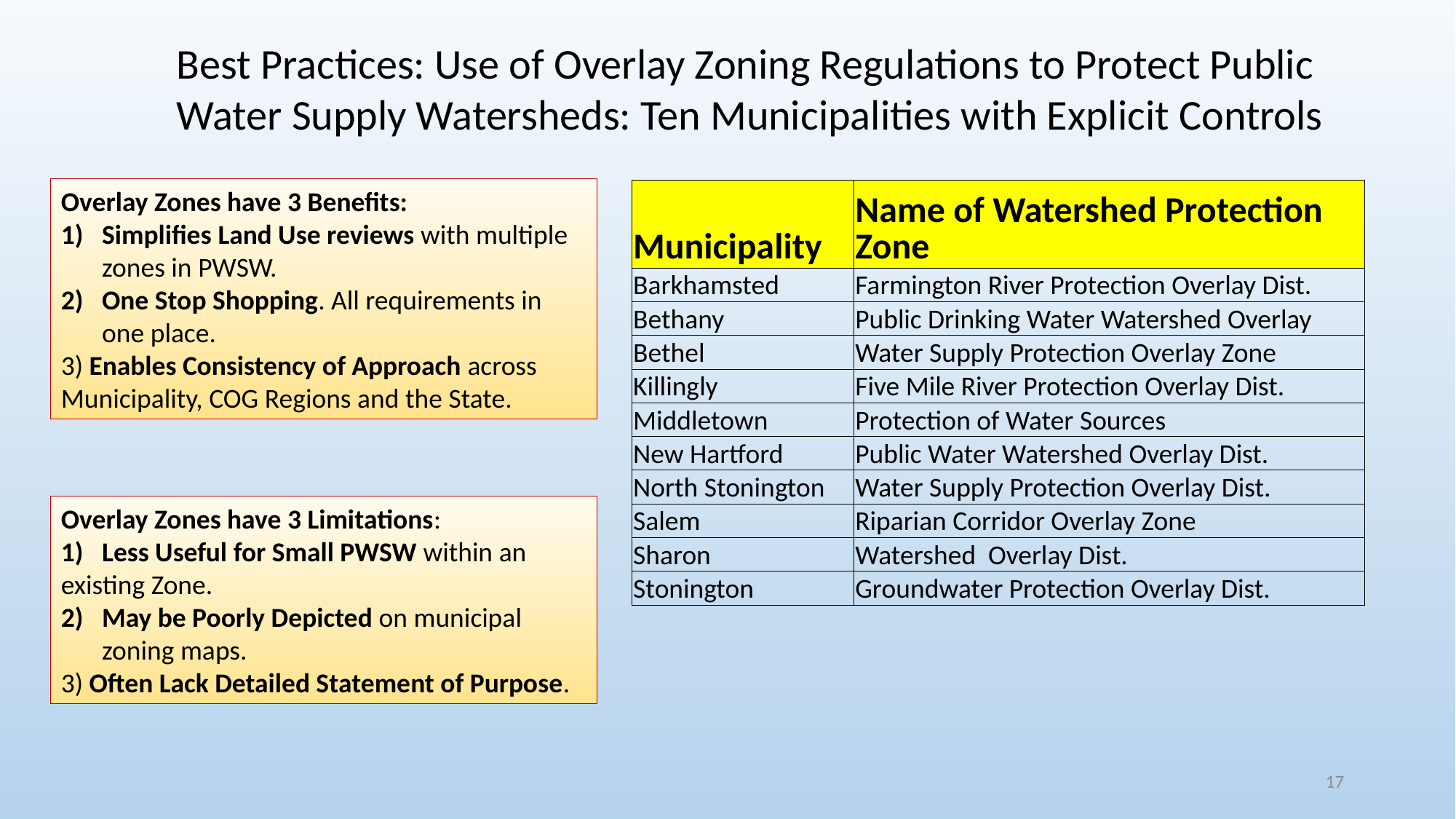

Best Practices: Use of Overlay Zoning Regulations to Protect Public Water Supply Watersheds: Ten Municipalities with Explicit Controls
Overlay Zones have 3 Benefits:
Simplifies Land Use reviews with multiple zones in PWSW.
One Stop Shopping. All requirements in one place.
3) Enables Consistency of Approach across
Municipality, COG Regions and the State.
| Municipality | Name of Watershed Protection Zone |
| --- | --- |
| Barkhamsted | Farmington River Protection Overlay Dist. |
| Bethany | Public Drinking Water Watershed Overlay |
| Bethel | Water Supply Protection Overlay Zone |
| Killingly | Five Mile River Protection Overlay Dist. |
| Middletown | Protection of Water Sources |
| New Hartford | Public Water Watershed Overlay Dist. |
| North Stonington | Water Supply Protection Overlay Dist. |
| Salem | Riparian Corridor Overlay Zone |
| Sharon | Watershed Overlay Dist. |
| Stonington | Groundwater Protection Overlay Dist. |
Overlay Zones have 3 Limitations:
Less Useful for Small PWSW within an
existing Zone.
May be Poorly Depicted on municipal zoning maps.
3) Often Lack Detailed Statement of Purpose.
17